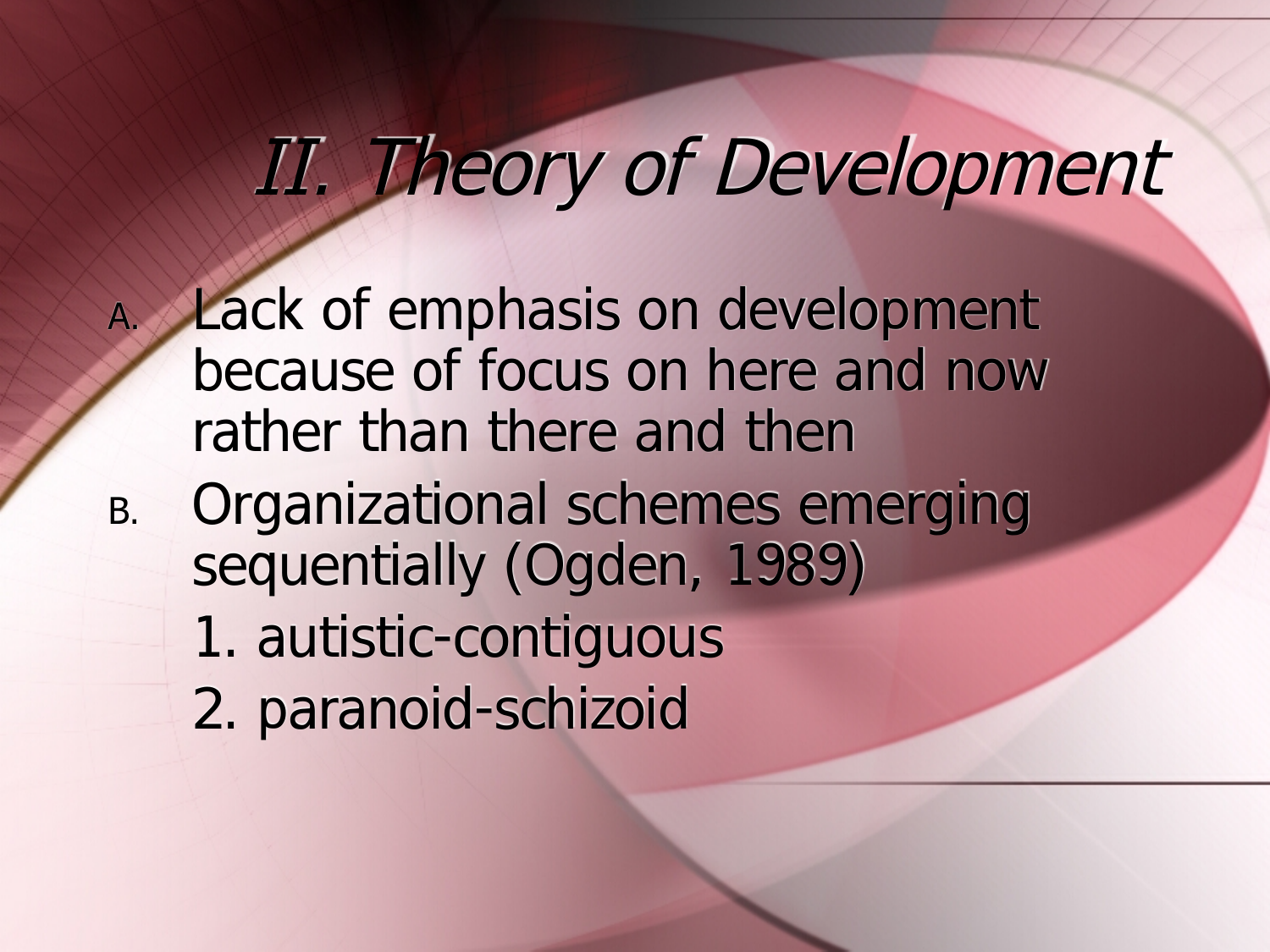

# II. Theory of Development
Lack of emphasis on development because of focus on here and now rather than there and then
Organizational schemes emerging sequentially (Ogden, 1989)
	1. autistic-contiguous
	2. paranoid-schizoid